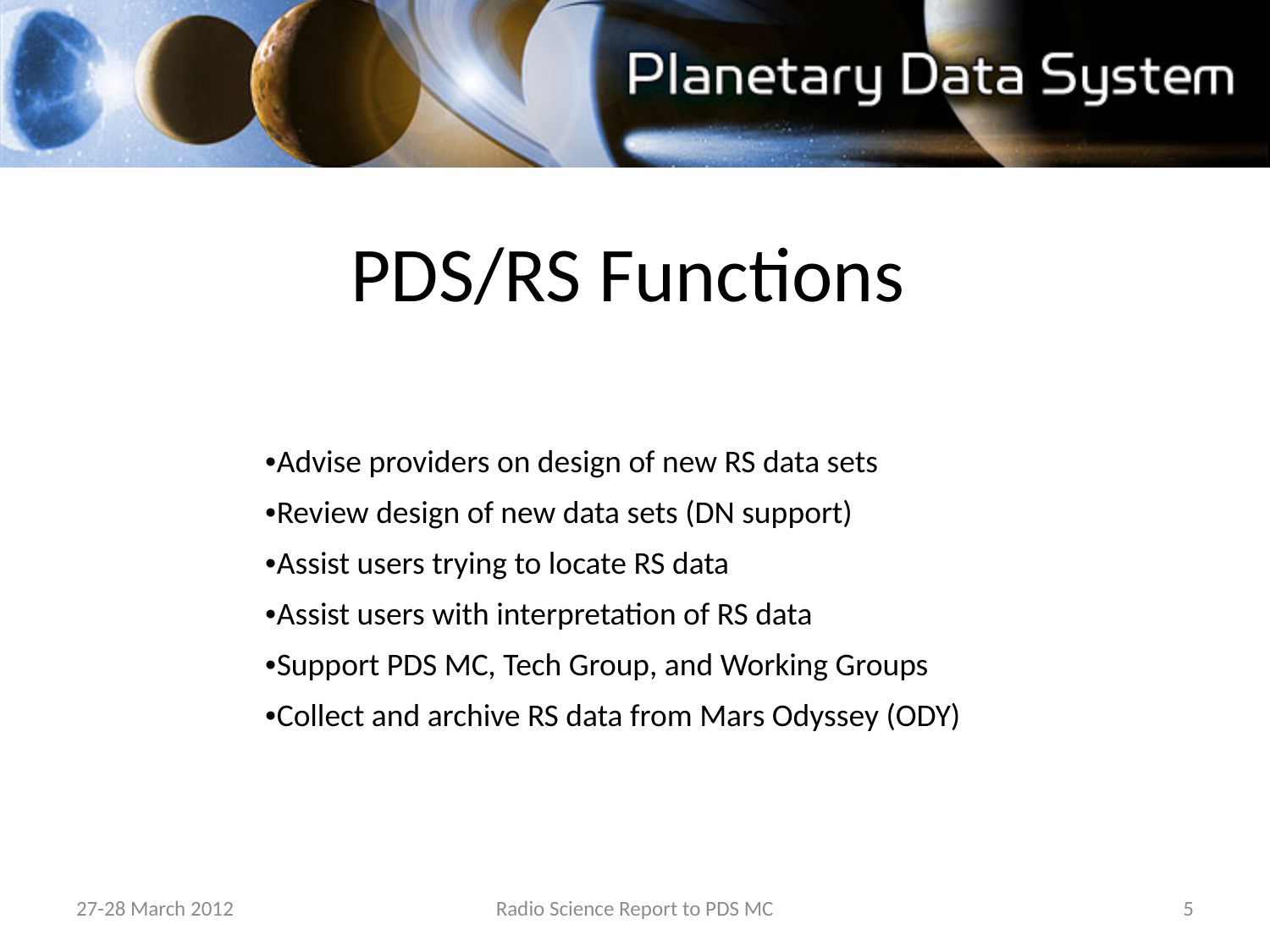

PDS/RS Functions
Advise providers on design of new RS data sets
Review design of new data sets (DN support)
Assist users trying to locate RS data
Assist users with interpretation of RS data
Support PDS MC, Tech Group, and Working Groups
Collect and archive RS data from Mars Odyssey (ODY)
27-28 March 2012
Radio Science Report to PDS MC
5